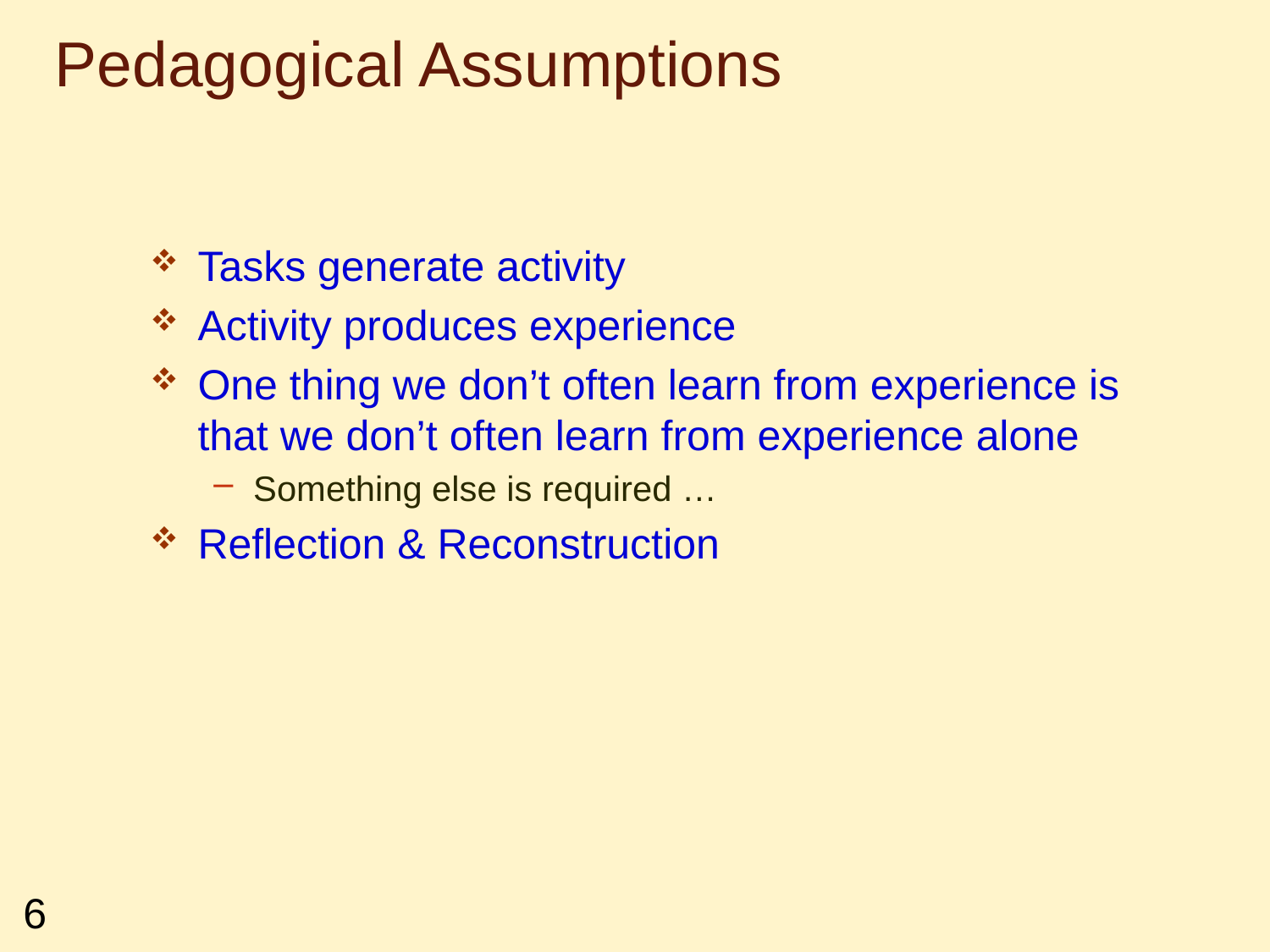

# Pedagogical Assumptions
Tasks generate activity
Activity produces experience
One thing we don’t often learn from experience is that we don’t often learn from experience alone
Something else is required …
Reflection & Reconstruction